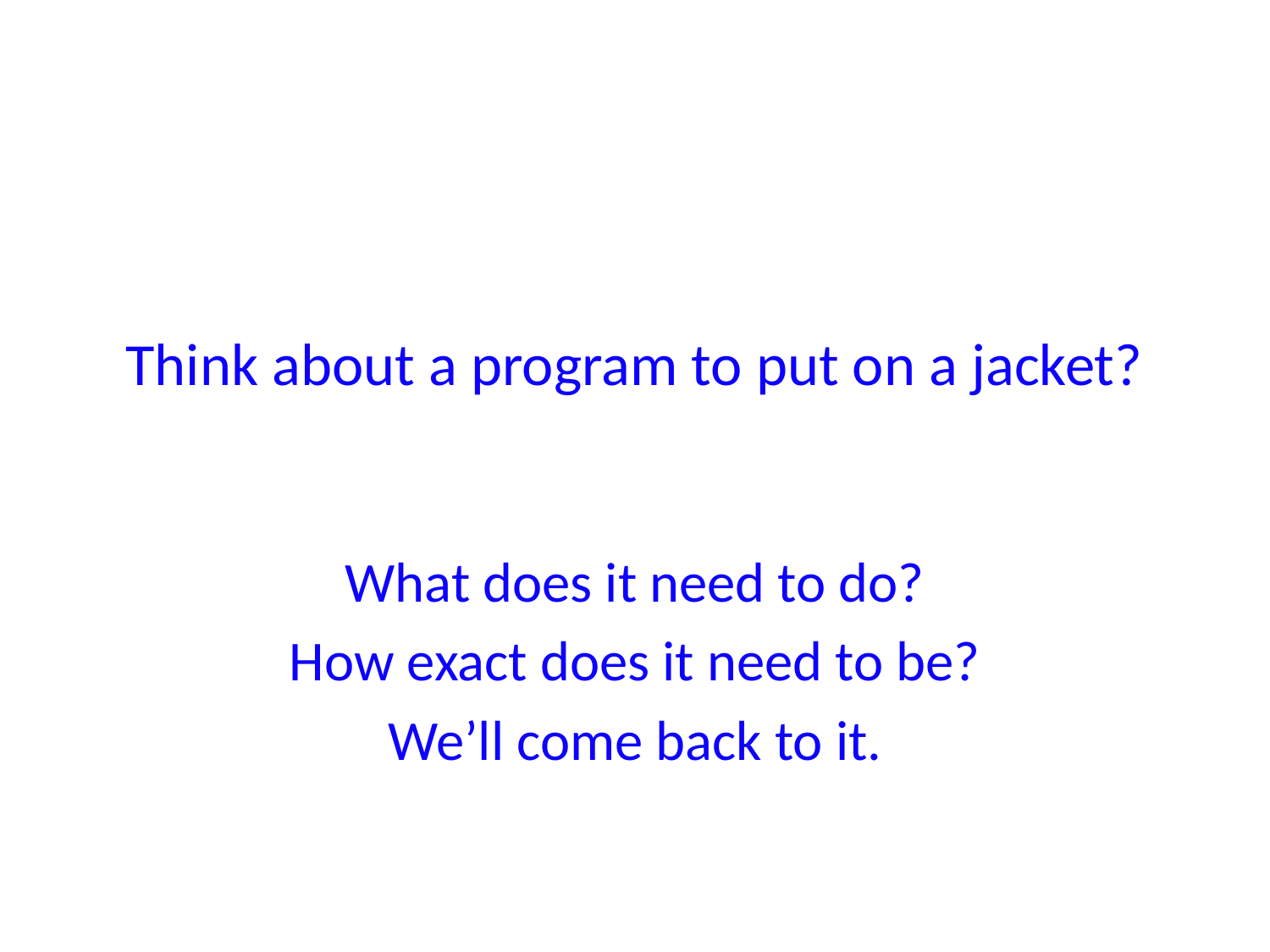

# Think about a program to put on a jacket?
What does it need to do?
How exact does it need to be?
We’ll come back to it.